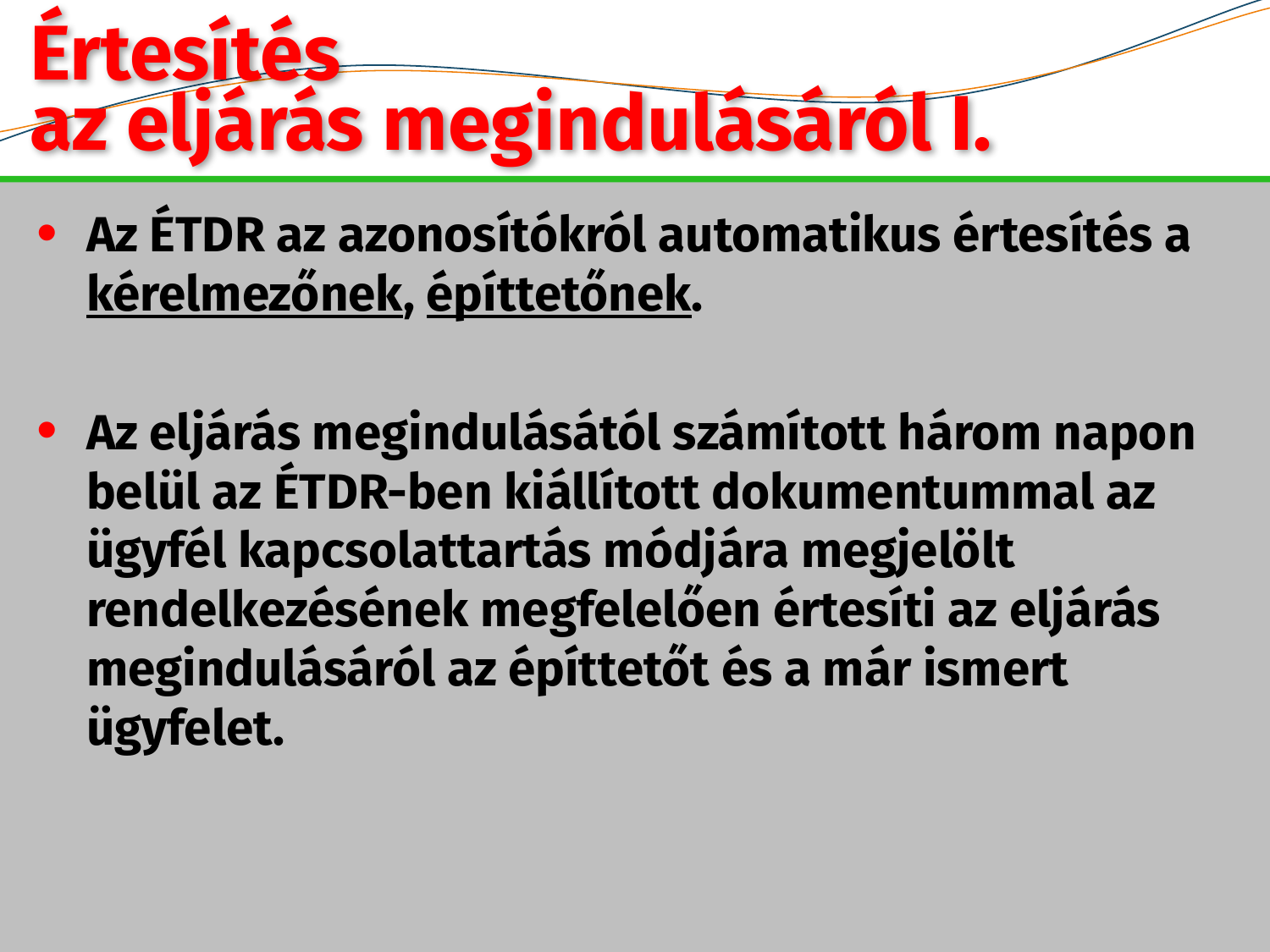

Értesítés
az eljárás megindulásáról I.

Az ÉTDR az azonosítókról automatikus értesítés a kérelmezőnek, építtetőnek.

Az eljárás megindulásától számított három napon belül az ÉTDR-ben kiállított dokumentummal az ügyfél kapcsolattartás módjára megjelölt rendelkezésének megfelelően értesíti az eljárás megindulásáról az építtetőt és a már ismert ügyfelet.